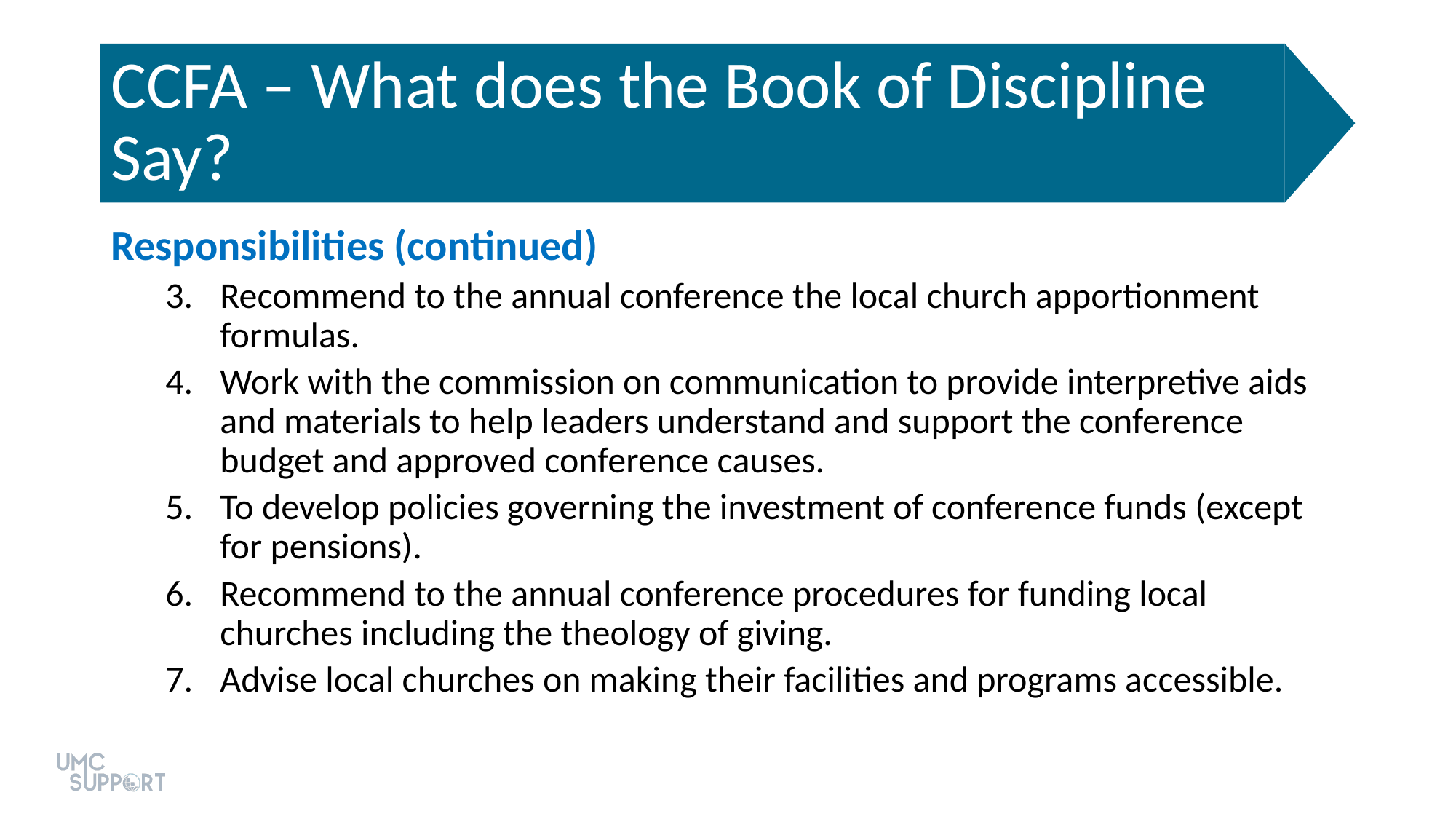

# CCFA – What does the Book of Discipline Say?
Responsibilities (continued)
Recommend to the annual conference the local church apportionment formulas.
Work with the commission on communication to provide interpretive aids and materials to help leaders understand and support the conference budget and approved conference causes.
To develop policies governing the investment of conference funds (except for pensions).
Recommend to the annual conference procedures for funding local churches including the theology of giving.
Advise local churches on making their facilities and programs accessible.